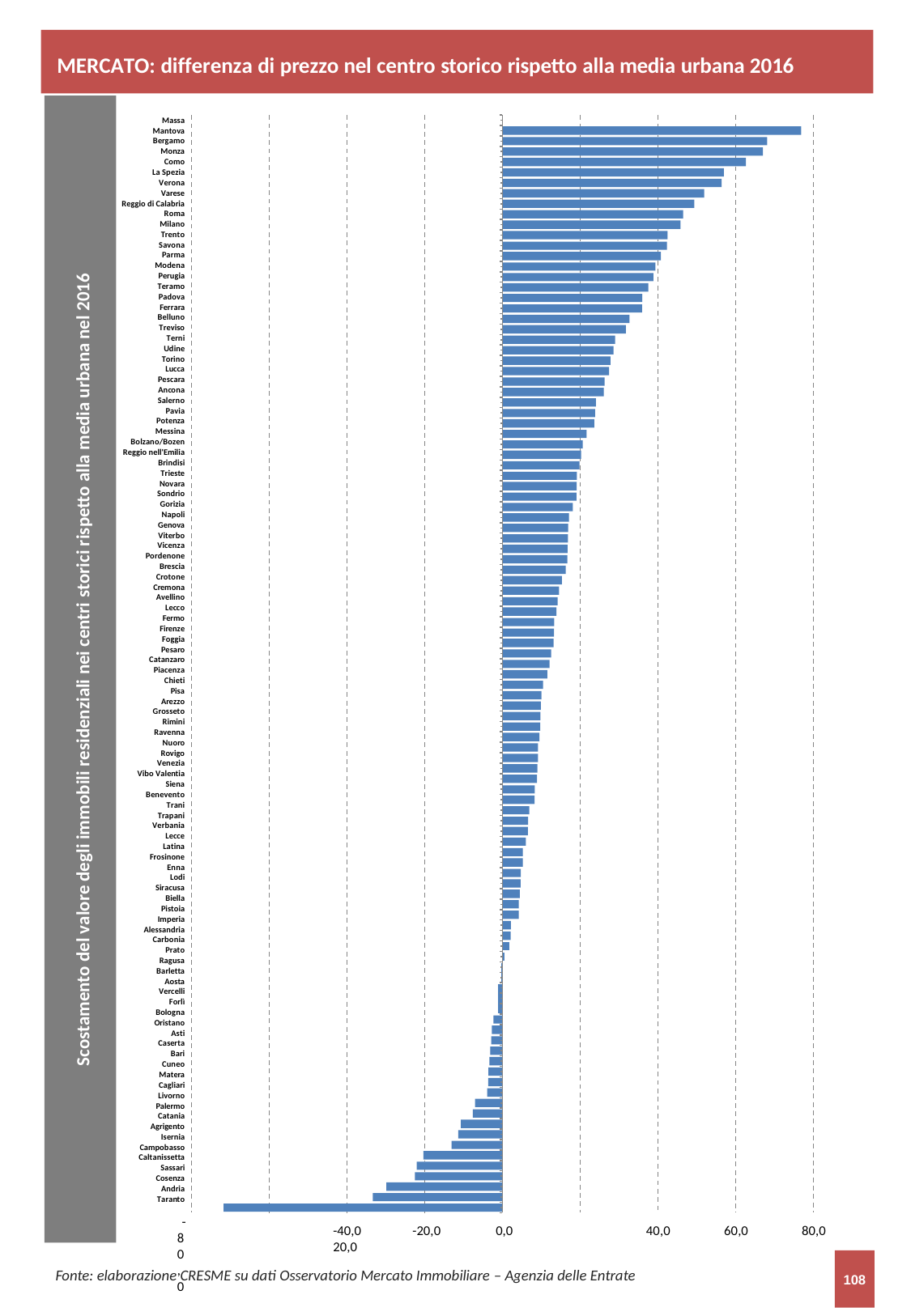

MERCATO: differenza di prezzo nel centro storico rispetto alla media urbana 2016

Massa Mantova Bergamo Monza Como
La Spezia
Verona Varese
Reggio di Calabria
Roma Milano
Trento Savona Parma Modena Perugia Teramo Padova Ferrara Belluno Treviso Terni Udine Torino Lucca Pescara Ancona Salerno Pavia Potenza Messina
Bolzano/Bozen Reggio nell'Emilia
Brindisi Trieste Novara Sondrio Gorizia Napoli Genova Viterbo Vicenza Pordenone Brescia Crotone Cremona Avellino Lecco Fermo Firenze Foggia Pesaro Catanzaro Piacenza Chieti
Pisa
Arezzo Grosseto Rimini Ravenna Nuoro Rovigo Venezia
Vibo Valentia
Siena Benevento
Trani Trapani Verbania Lecce Latina Frosinone
Enna
Lodi Siracusa Biella Pistoia Imperia Alessandria Carbonia Prato Ragusa Barletta Aosta Vercelli Forlì Bologna Oristano Asti Caserta Bari
Cuneo Matera Cagliari Livorno Palermo Catania Agrigento Isernia Campobasso Caltanissetta
Sassari Cosenza Andria Taranto

-80,0	-60,0

Scostamento del valore degli immobili residenziali nei centri storici rispetto alla media urbana nel 2016

-40,0	-20,0	0,0	20,0
40,0
60,0
80,0
Fonte: elaborazione CRESME su dati Osservatorio Mercato Immobiliare – Agenzia delle Entrate
108